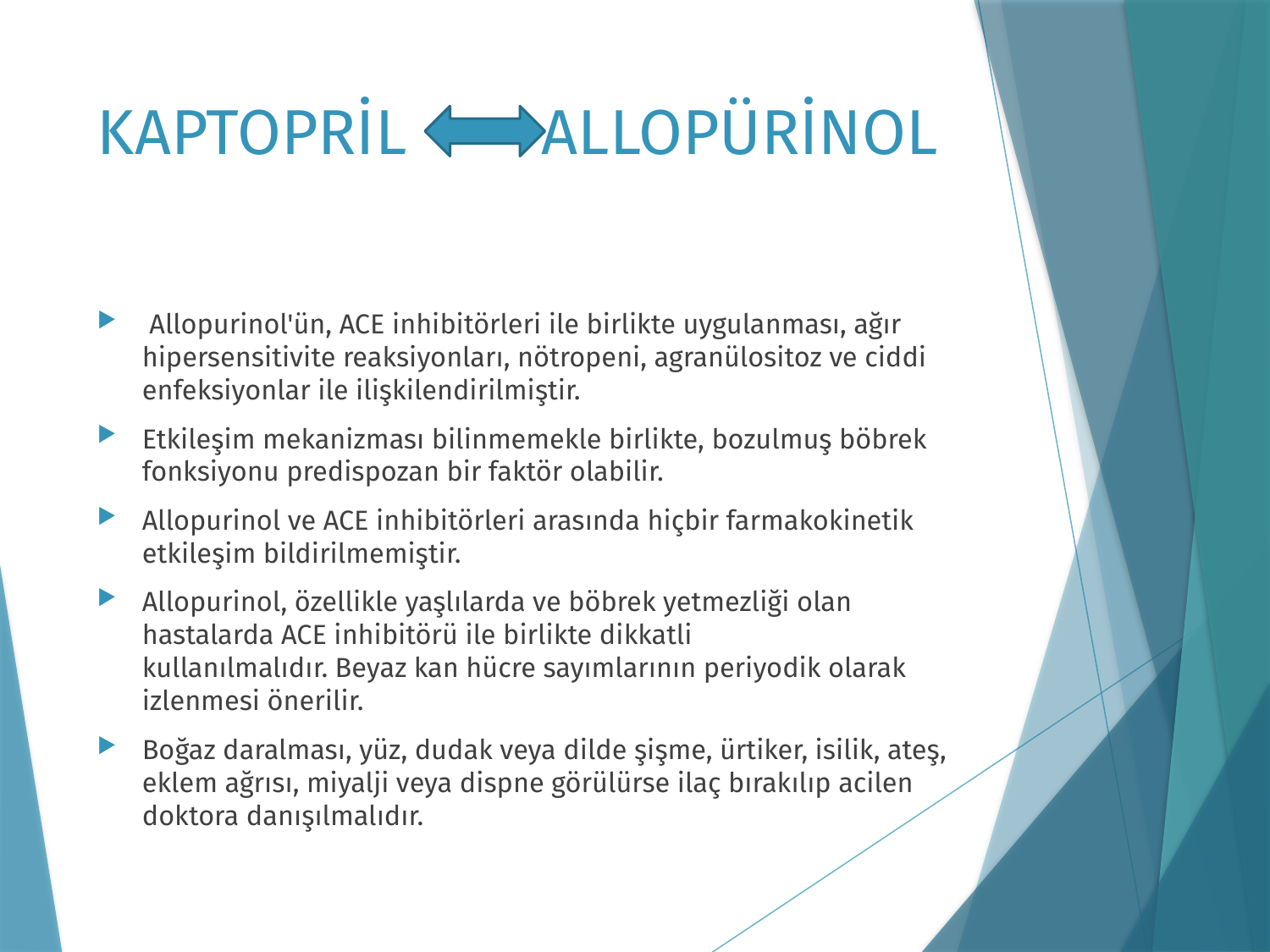

# KAPTOPRİL        ALLOPÜRİNOL

 Allopurinol'ün, ACE inhibitörleri ile birlikte uygulanması, ağır hipersensitivite reaksiyonları, nötropeni, agranülositoz ve ciddi enfeksiyonlar ile ilişkilendirilmiştir.
Etkileşim mekanizması bilinmemekle birlikte, bozulmuş böbrek fonksiyonu predispozan bir faktör olabilir.
Allopurinol ve ACE inhibitörleri arasında hiçbir farmakokinetik etkileşim bildirilmemiştir.
Allopurinol, özellikle yaşlılarda ve böbrek yetmezliği olan hastalarda ACE inhibitörü ile birlikte dikkatli kullanılmalıdır. Beyaz kan hücre sayımlarının periyodik olarak izlenmesi önerilir.
Boğaz daralması, yüz, dudak veya dilde şişme, ürtiker, isilik, ateş, eklem ağrısı, miyalji veya dispne görülürse ilaç bırakılıp acilen doktora danışılmalıdır.